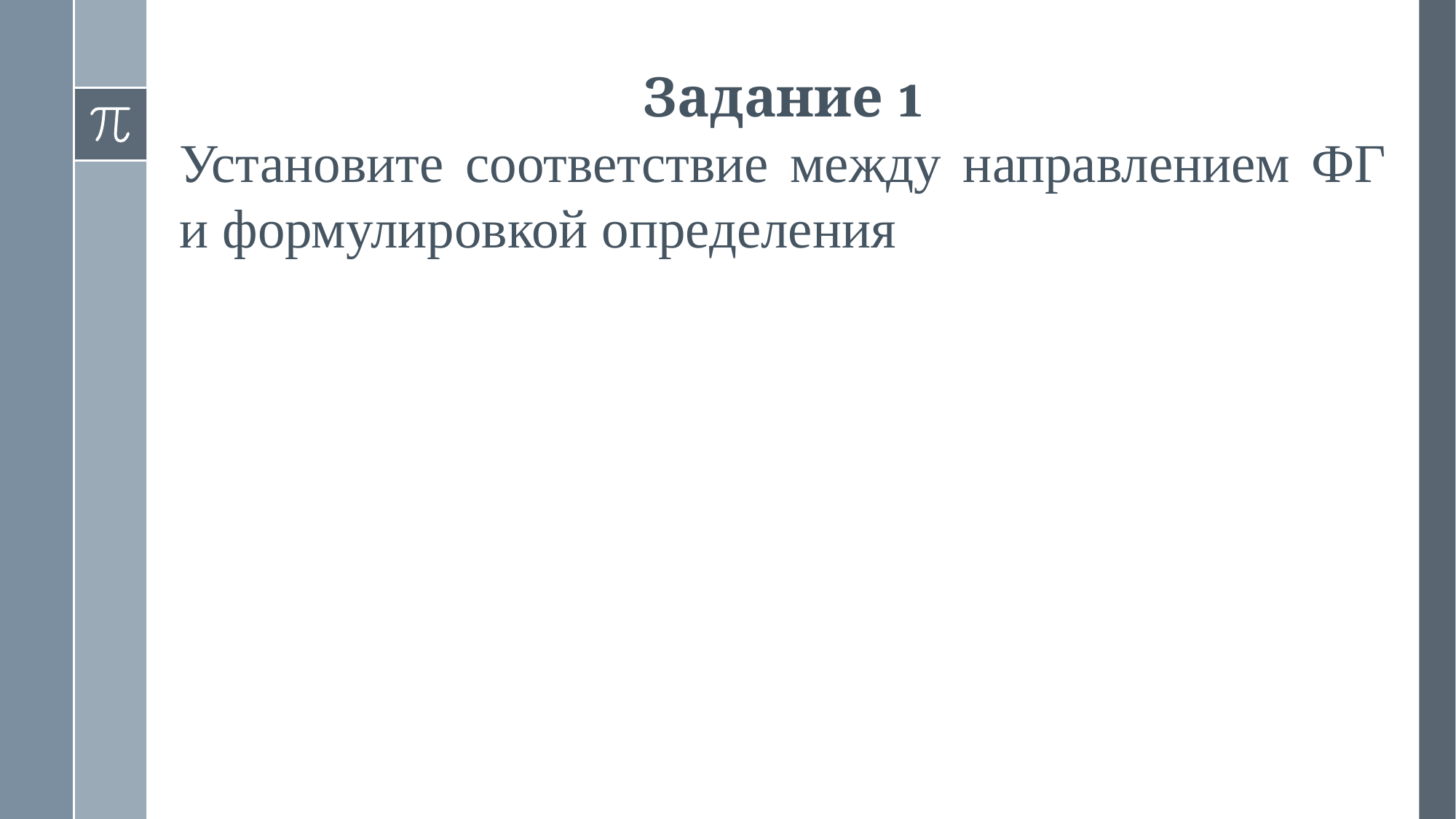

Задание 1
Установите соответствие между направлением ФГ и формулировкой определения